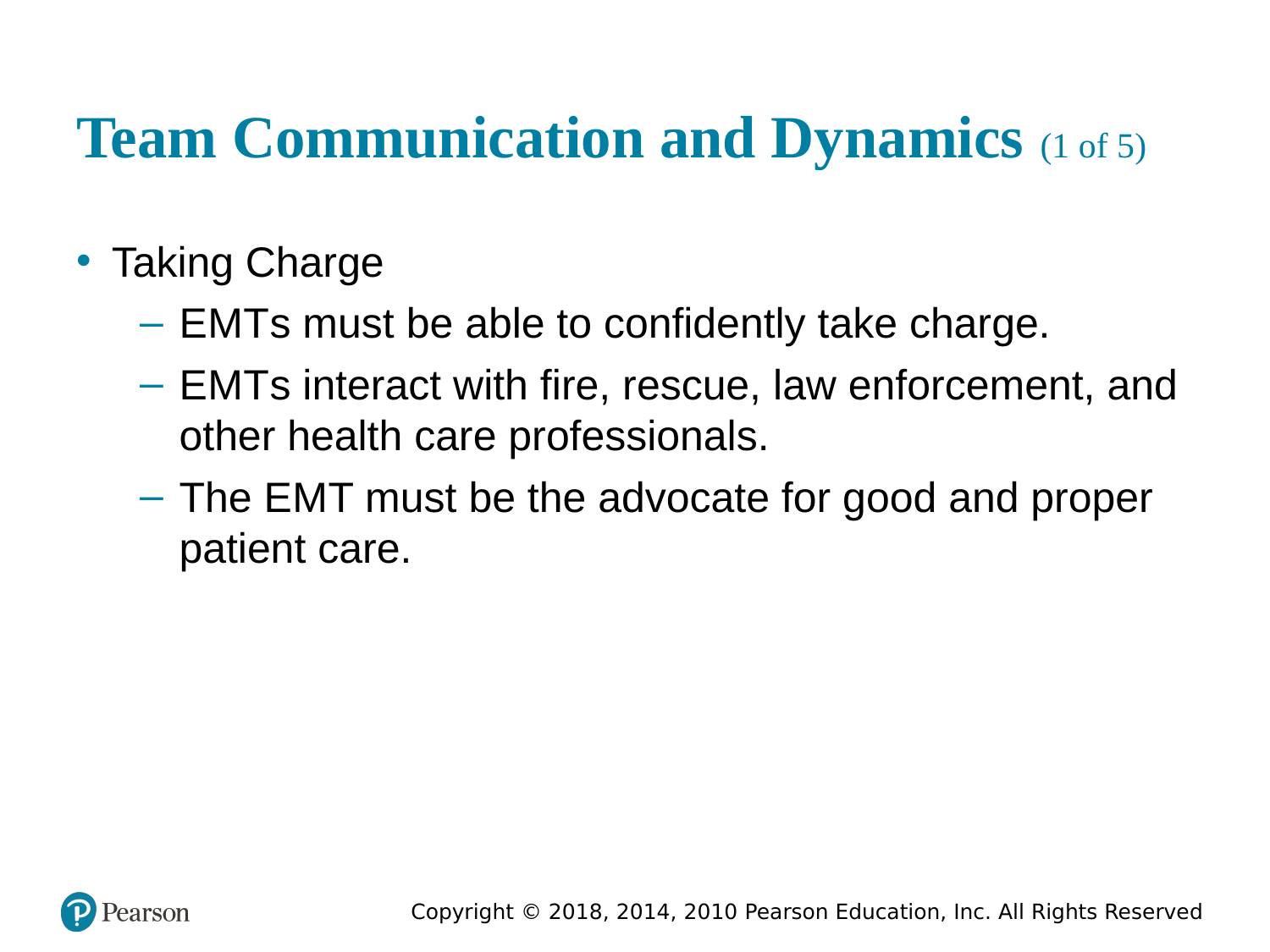

# Team Communication and Dynamics (1 of 5)
Taking Charge
E M T s must be able to confidently take charge.
E M T s interact with fire, rescue, law enforcement, and other health care professionals.
The E M T must be the advocate for good and proper patient care.